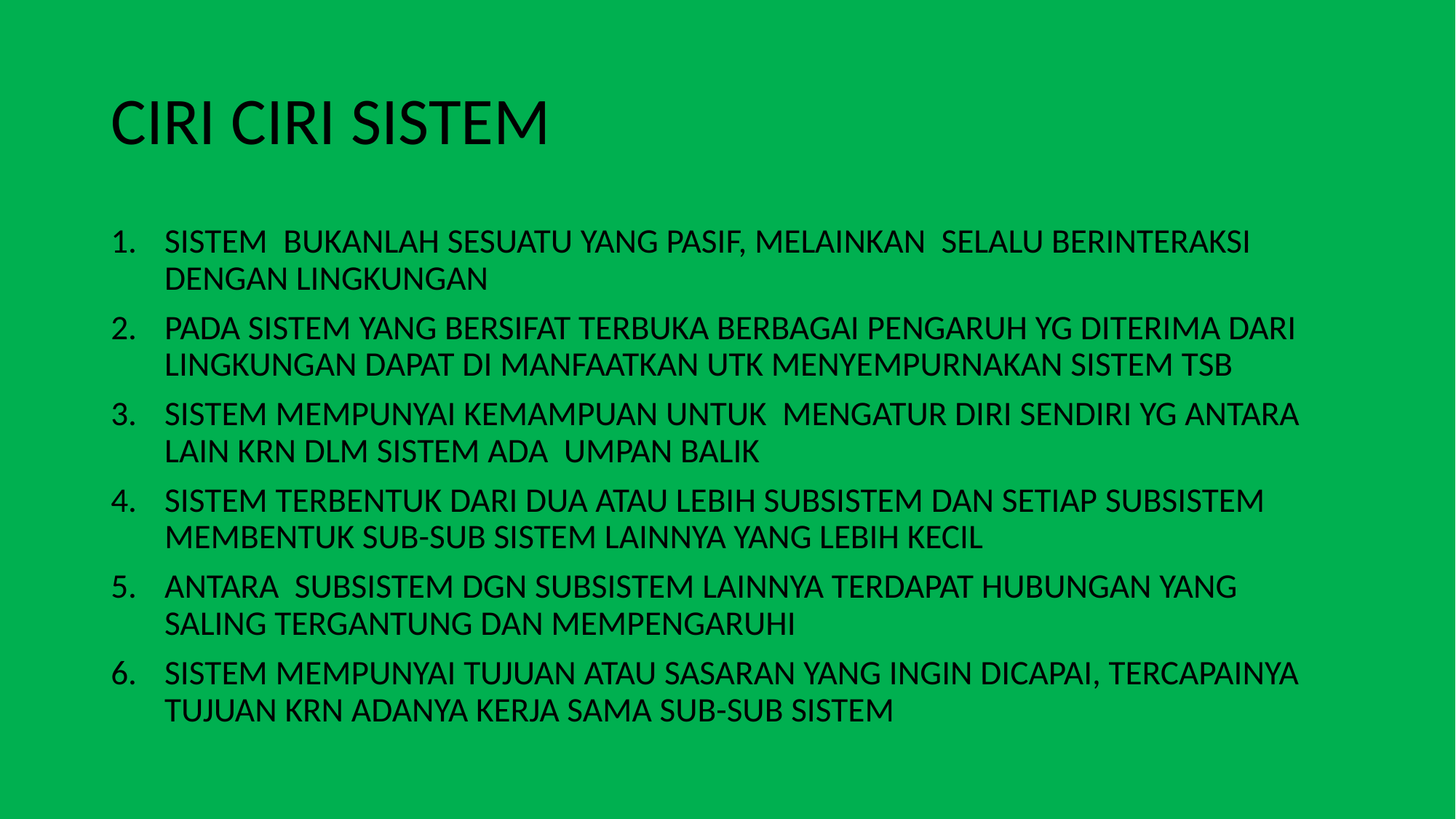

# CIRI CIRI SISTEM
SISTEM  BUKANLAH SESUATU YANG PASIF, MELAINKAN  SELALU BERINTERAKSI DENGAN LINGKUNGAN
PADA SISTEM YANG BERSIFAT TERBUKA BERBAGAI PENGARUH YG DITERIMA DARI LINGKUNGAN DAPAT DI MANFAATKAN UTK MENYEMPURNAKAN SISTEM TSB
SISTEM MEMPUNYAI KEMAMPUAN UNTUK  MENGATUR DIRI SENDIRI YG ANTARA LAIN KRN DLM SISTEM ADA  UMPAN BALIK
SISTEM TERBENTUK DARI DUA ATAU LEBIH SUBSISTEM DAN SETIAP SUBSISTEM MEMBENTUK SUB-SUB SISTEM LAINNYA YANG LEBIH KECIL
ANTARA  SUBSISTEM DGN SUBSISTEM LAINNYA TERDAPAT HUBUNGAN YANG SALING TERGANTUNG DAN MEMPENGARUHI
SISTEM MEMPUNYAI TUJUAN ATAU SASARAN YANG INGIN DICAPAI, TERCAPAINYA TUJUAN KRN ADANYA KERJA SAMA SUB-SUB SISTEM